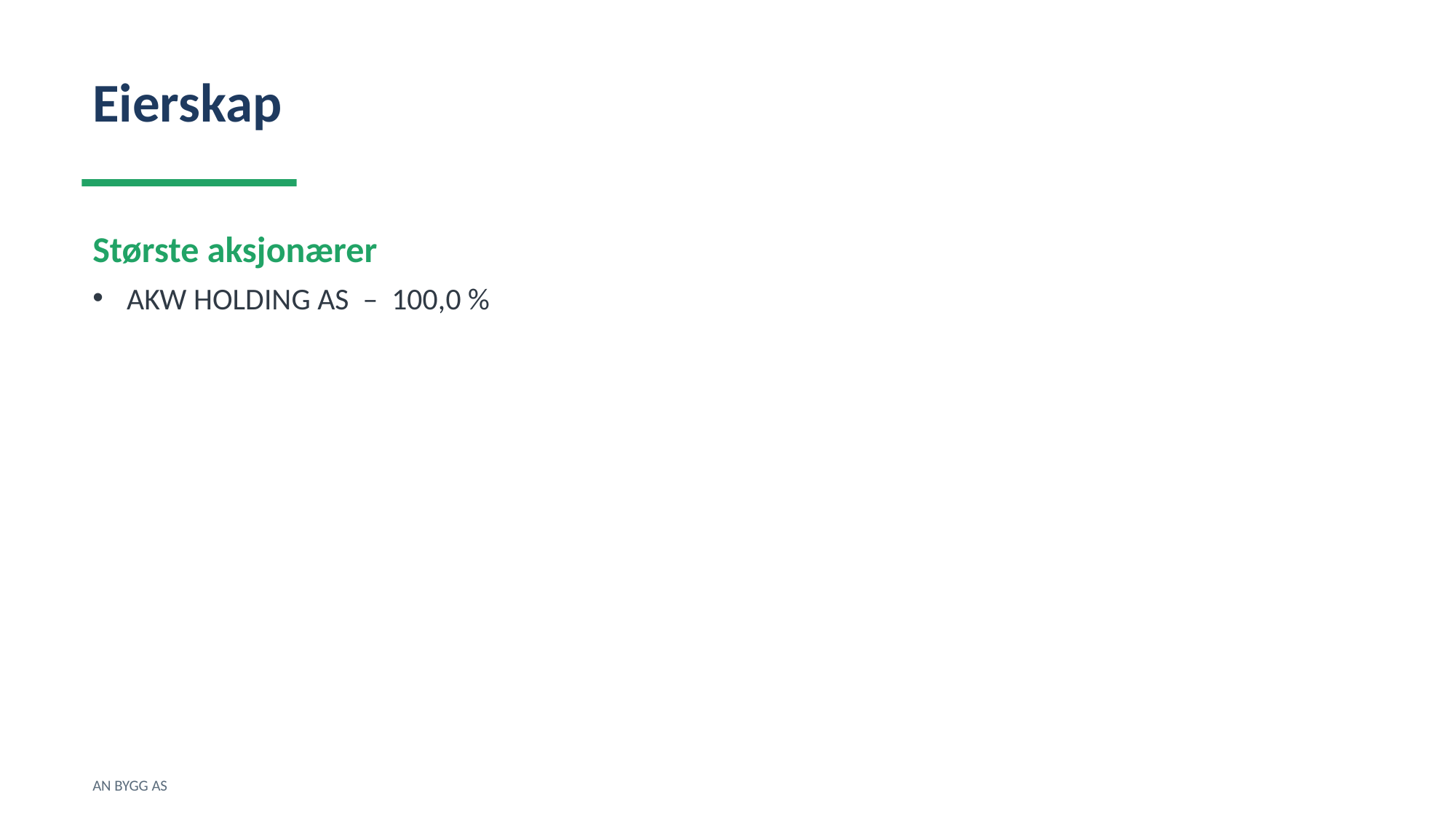

Eierskap

Største aksjonærer
AKW HOLDING AS  –  100,0 %
AN BYGG AS